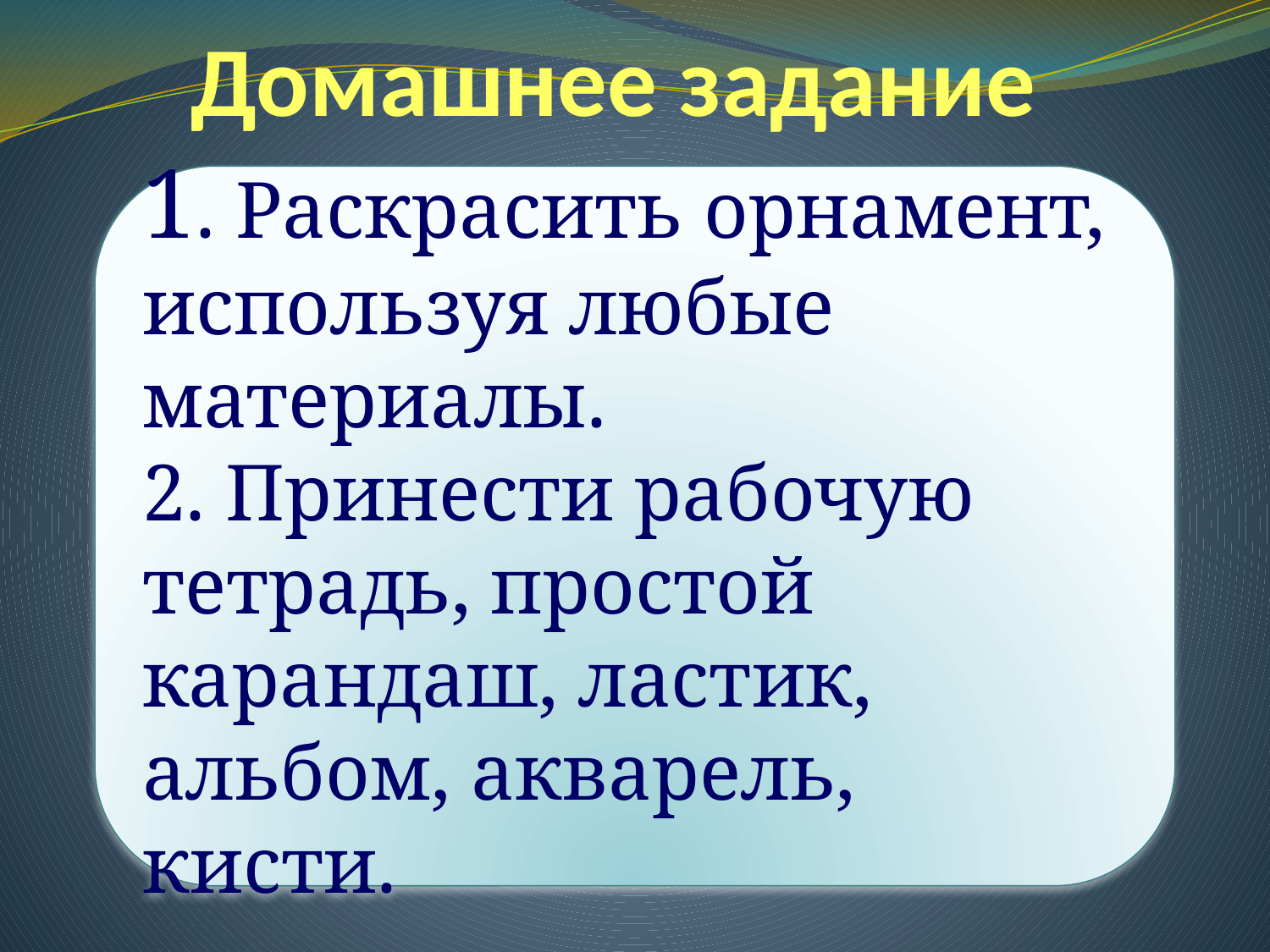

# Домашнее задание
1. Раскрасить орнамент, используя любые материалы.
2. Принести рабочую тетрадь, простой карандаш, ластик, альбом, акварель, кисти.